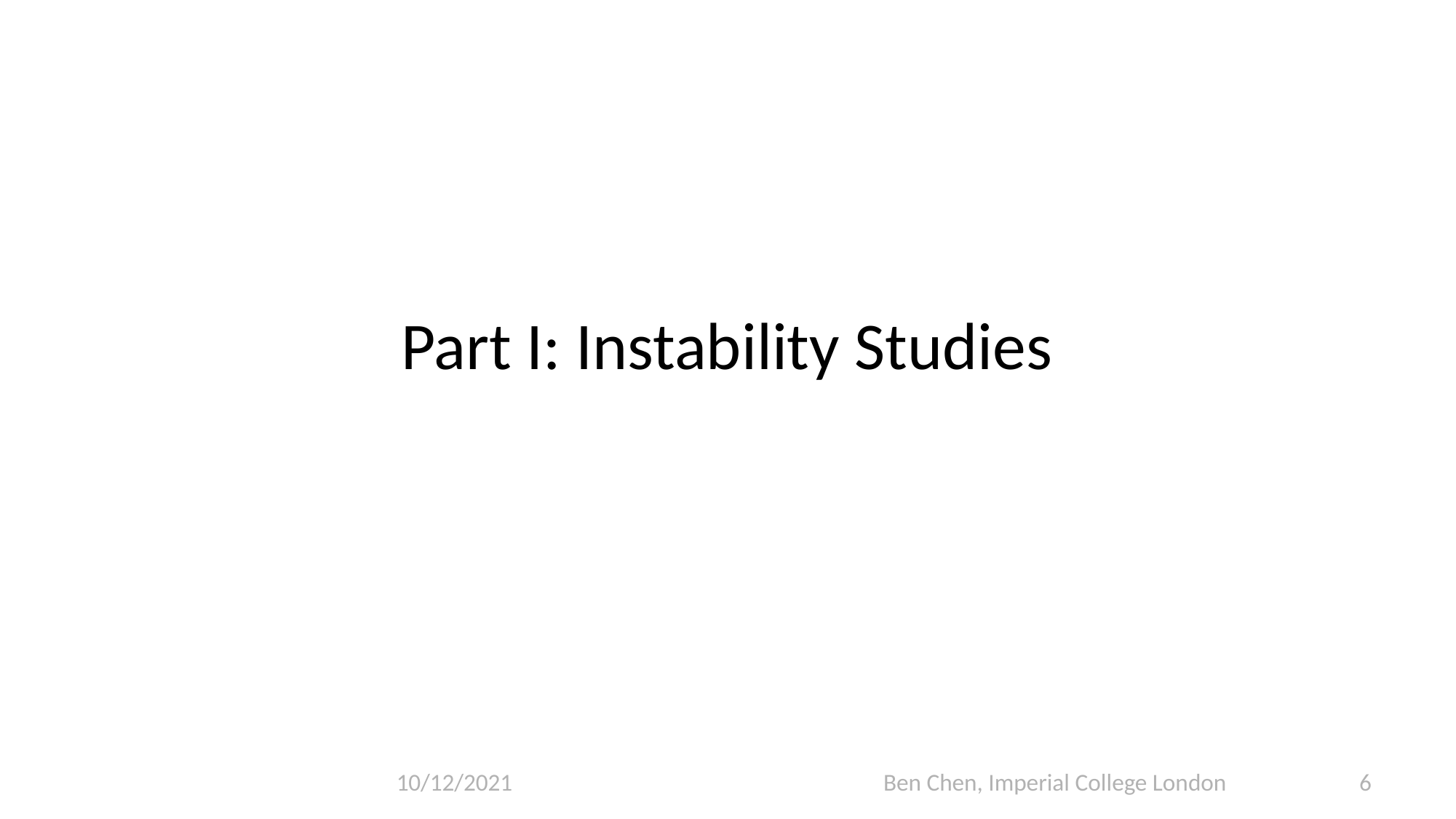

# Part I: Instability Studies

Ben Chen, Imperial College London
6
10/12/2021